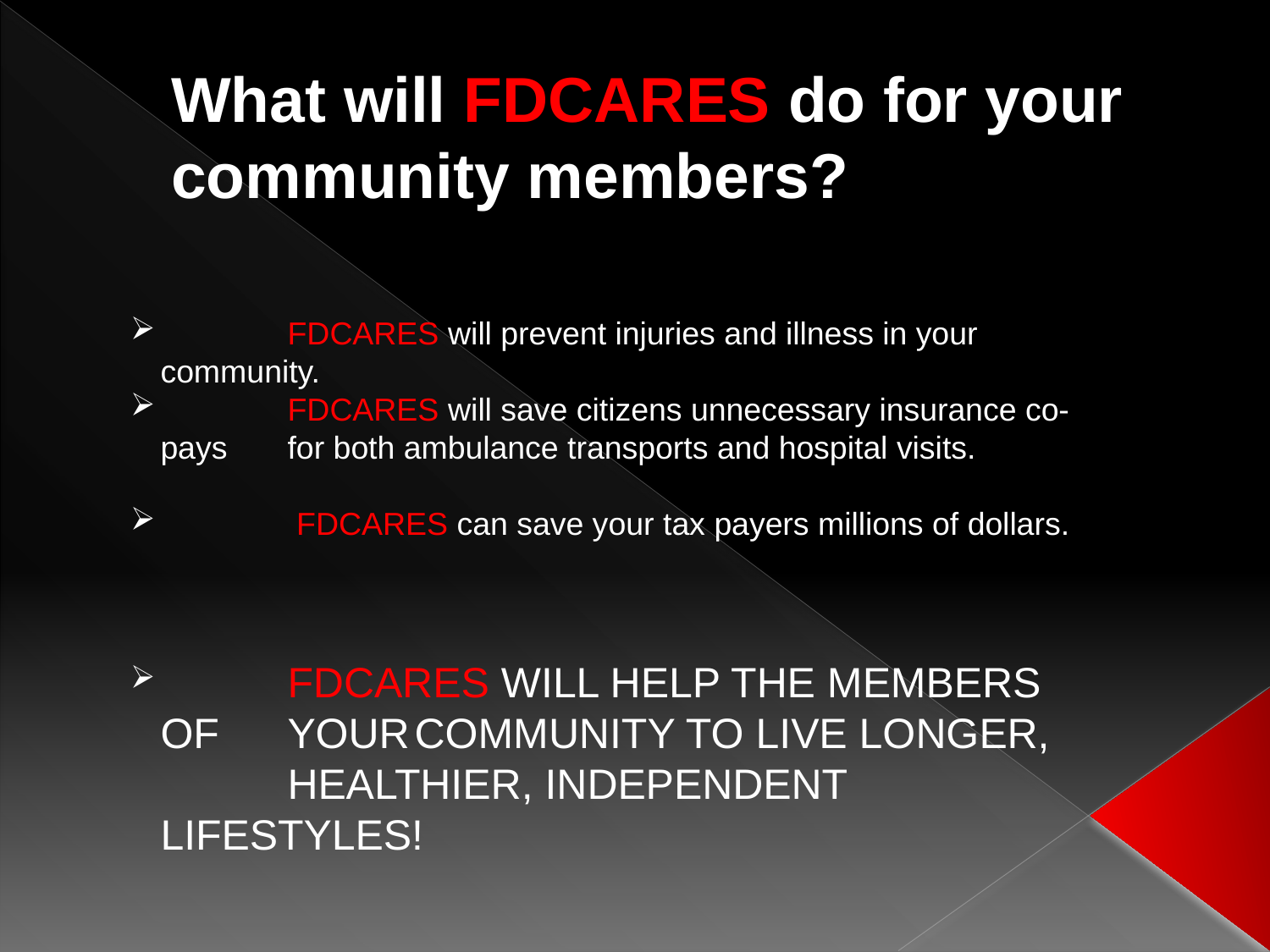

What will FDCARES do for your community members?
 	FDCARES will prevent injuries and illness in your community.
 	FDCARES will save citizens unnecessary insurance co-pays 	for both ambulance transports and hospital visits.

 	 FDCARES can save your tax payers millions of dollars.

 	FDCARES WILL HELP THE MEMBERS OF 	YOUR	COMMUNITY TO LIVE LONGER, 	HEALTHIER, INDEPENDENT LIFESTYLES!